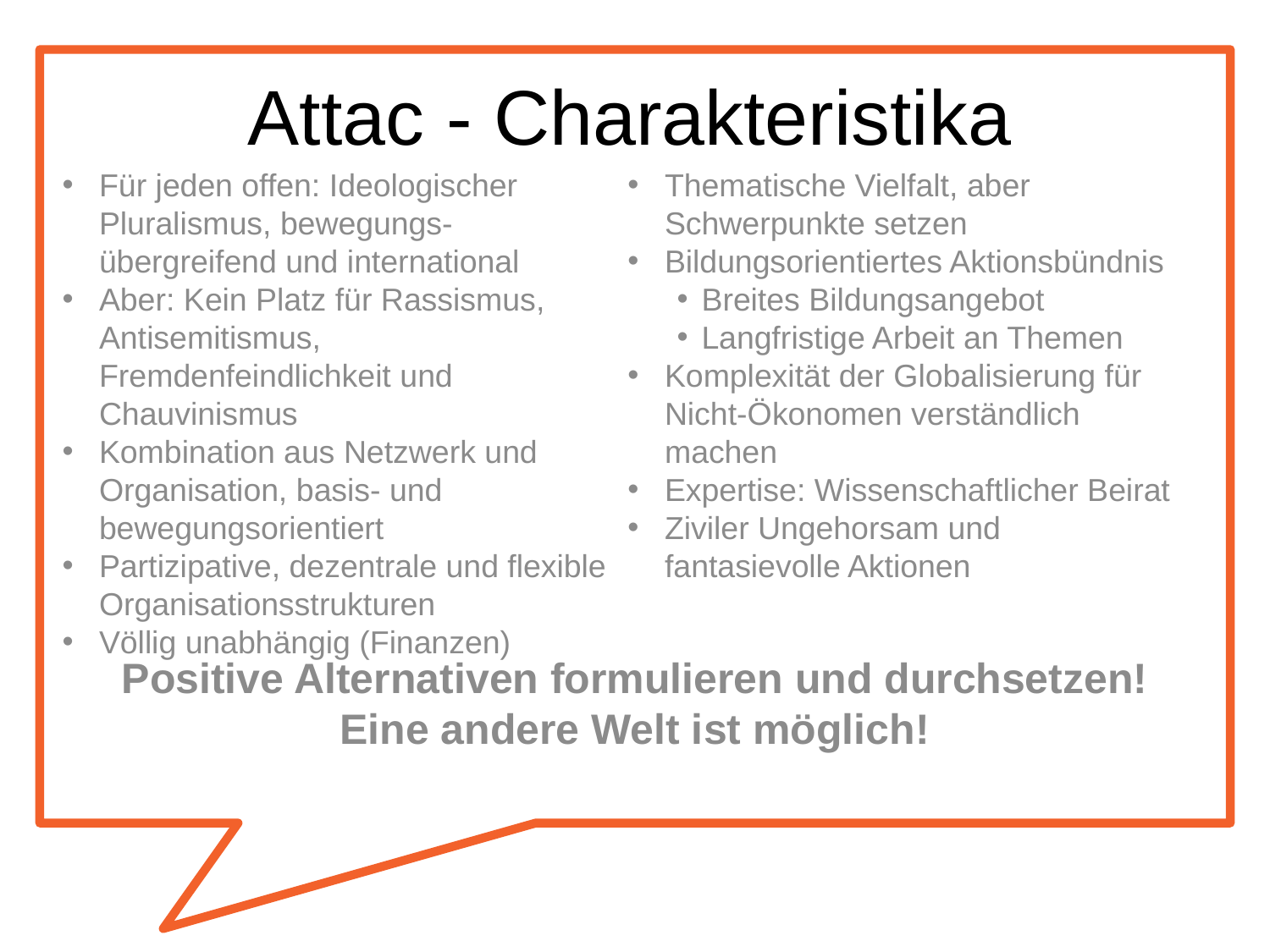

# Attac - Charakteristika
Für jeden offen: Ideologischer Pluralismus, bewegungs-übergreifend und international
Aber: Kein Platz für Rassismus, Antisemitismus, Fremdenfeindlichkeit und Chauvinismus
Kombination aus Netzwerk und Organisation, basis- und bewegungsorientiert
Partizipative, dezentrale und flexible Organisationsstrukturen
Völlig unabhängig (Finanzen)
Thematische Vielfalt, aber Schwerpunkte setzen
Bildungsorientiertes Aktionsbündnis
Breites Bildungsangebot
Langfristige Arbeit an Themen
Komplexität der Globalisierung für Nicht-Ökonomen verständlich machen
Expertise: Wissenschaftlicher Beirat
Ziviler Ungehorsam und fantasievolle Aktionen

Positive Alternativen formulieren und durchsetzen!
Eine andere Welt ist möglich!